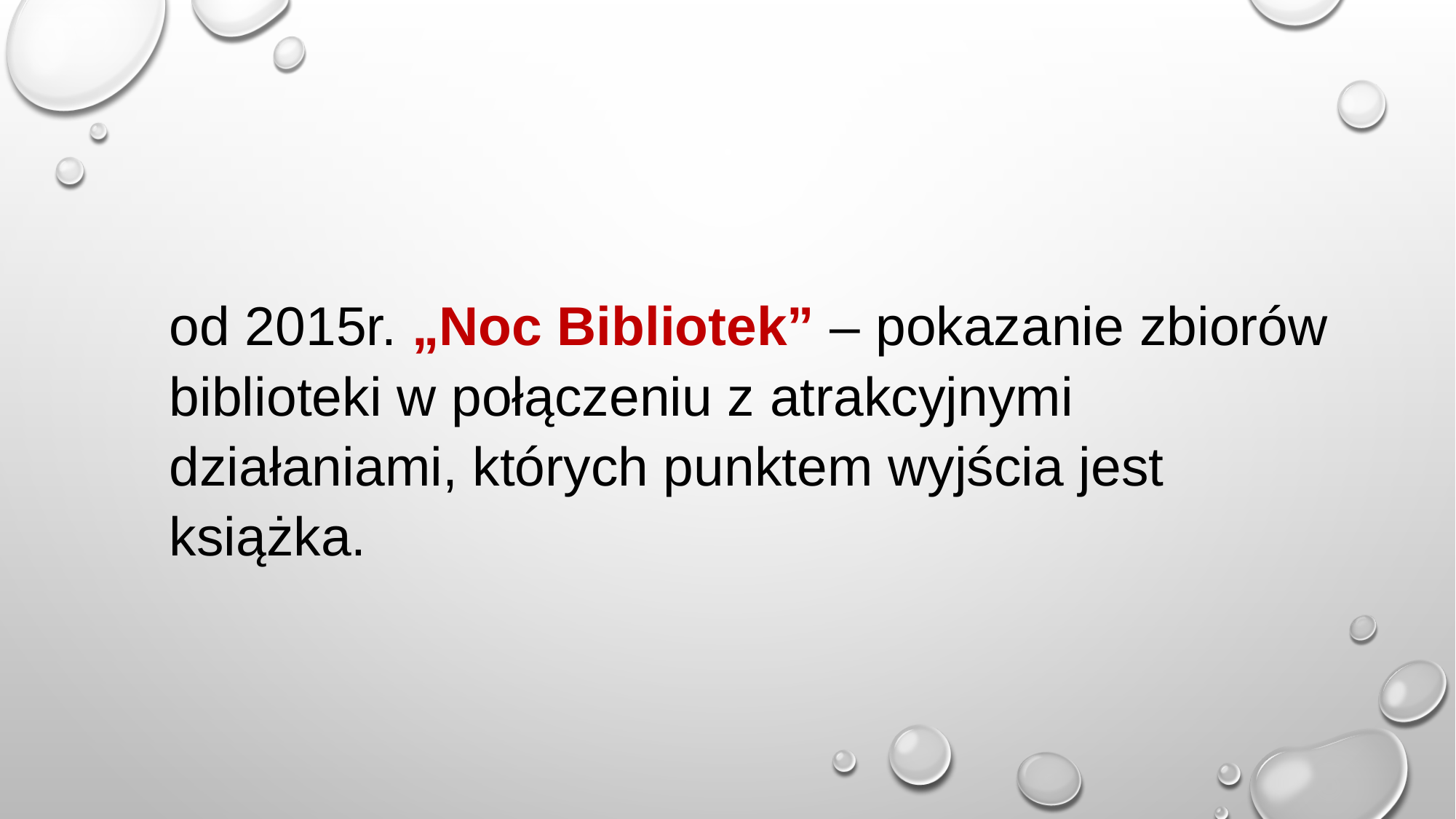

od 2015r. „Noc Bibliotek” – pokazanie zbiorów biblioteki w połączeniu z atrakcyjnymi działaniami, których punktem wyjścia jest książka.